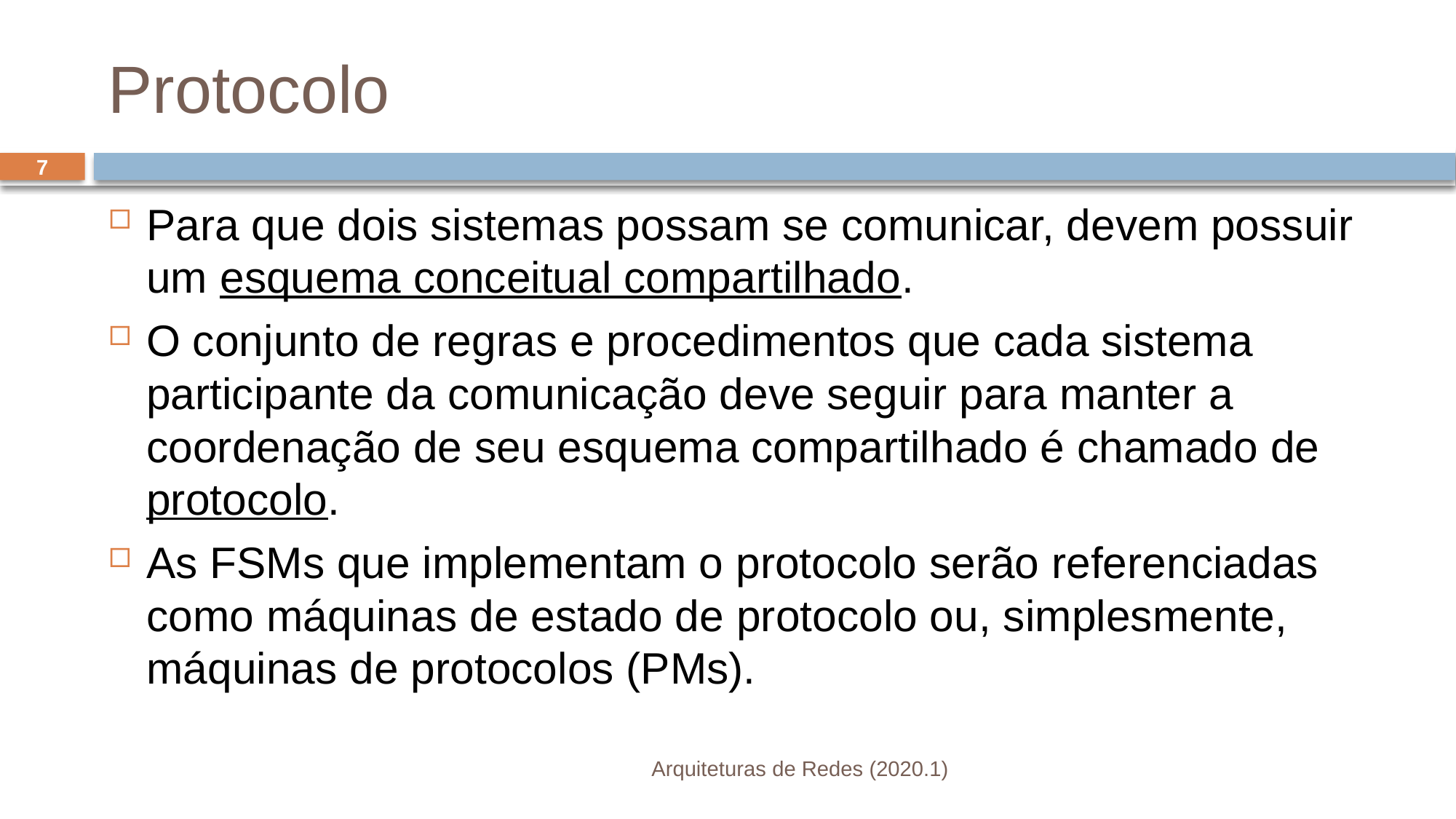

# Protocolo
7
Para que dois sistemas possam se comunicar, devem possuir um esquema conceitual compartilhado.
O conjunto de regras e procedimentos que cada sistema participante da comunicação deve seguir para manter a coordenação de seu esquema compartilhado é chamado de protocolo.
As FSMs que implementam o protocolo serão referenciadas como máquinas de estado de protocolo ou, simplesmente, máquinas de protocolos (PMs).
Arquiteturas de Redes (2020.1)